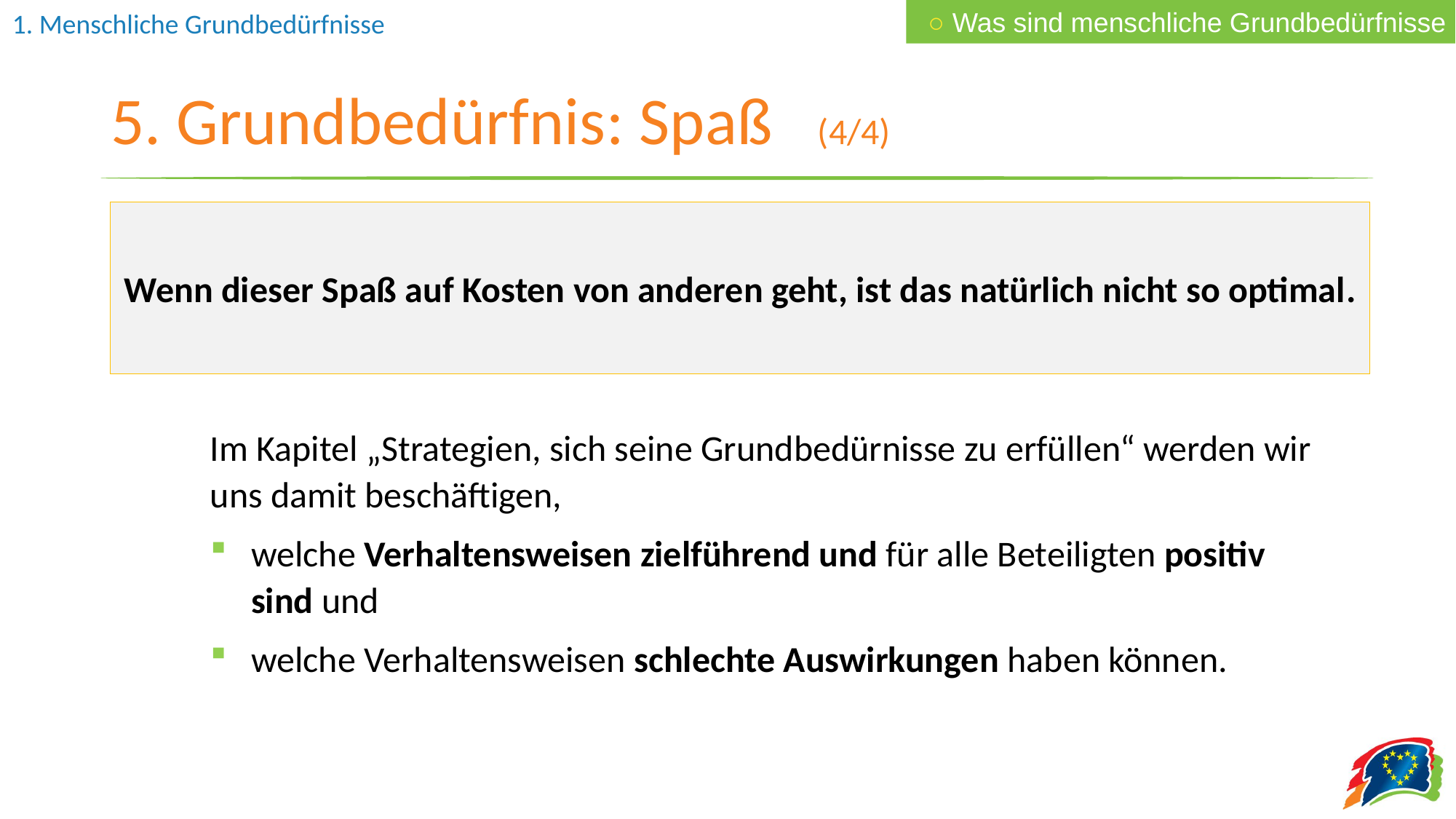

○ Was sind menschliche Grundbedürfnisse
# 5. Grundbedürfnis: Spaß   (4/4)

Wenn dieser Spaß auf Kosten von anderen geht, ist das natürlich nicht so optimal.

Im Kapitel „Strategien, sich seine Grundbedürnisse zu erfüllen“ werden wir uns damit beschäftigen,
welche Verhaltensweisen zielführend und für alle Beteiligten positiv sind und
welche Verhaltensweisen schlechte Auswirkungen haben können.